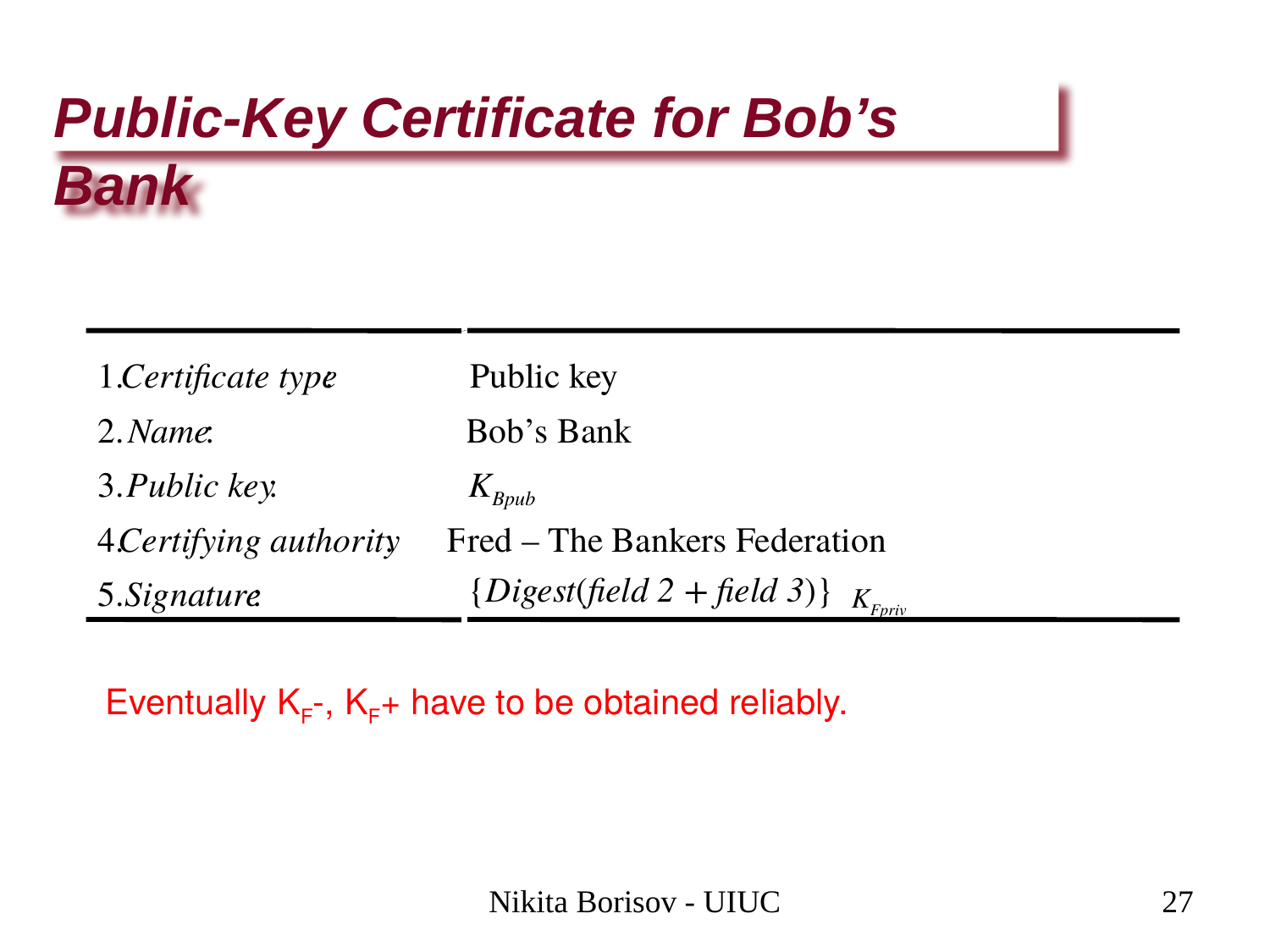

Public-Key Certificate for Bob’s Bank

1.
Certificate type
:
Public key

2.
Name
:
Bob’s Bank

3.
Public key
:
KBpub

4.
Certifying authority
:
Fred – The Bankers Federation
{Digest(field 2 + field 3)}
KFpriv
5.
Signature
:

Eventually KF-, KF+ have to be obtained reliably.
Nikita Borisov - UIUC
27